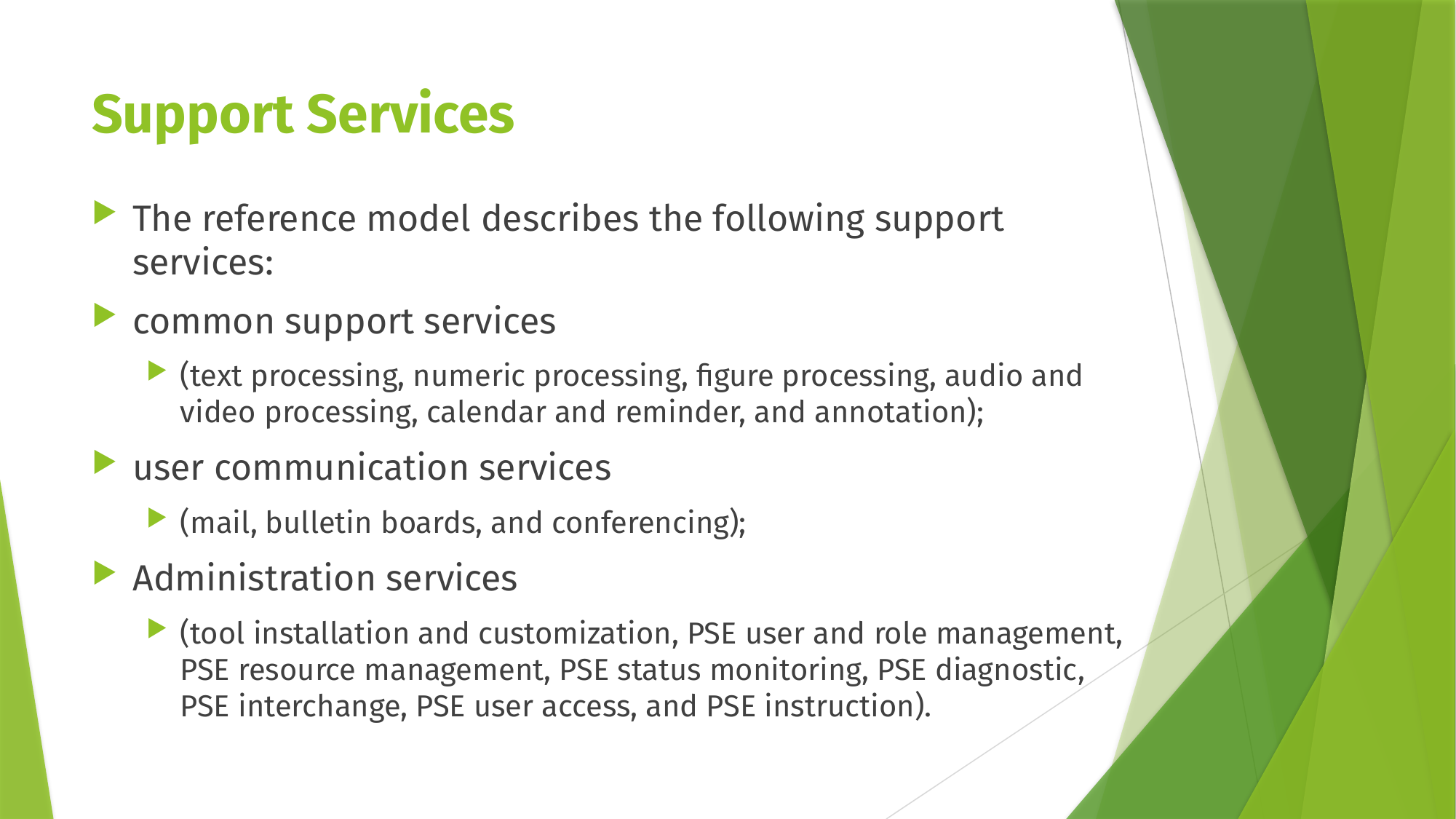

# Support Services
The reference model describes the following support services:
common support services
(text processing, numeric processing, figure processing, audio and video processing, calendar and reminder, and annotation);
user communication services
(mail, bulletin boards, and conferencing);
Administration services
(tool installation and customization, PSE user and role management, PSE resource management, PSE status monitoring, PSE diagnostic, PSE interchange, PSE user access, and PSE instruction).